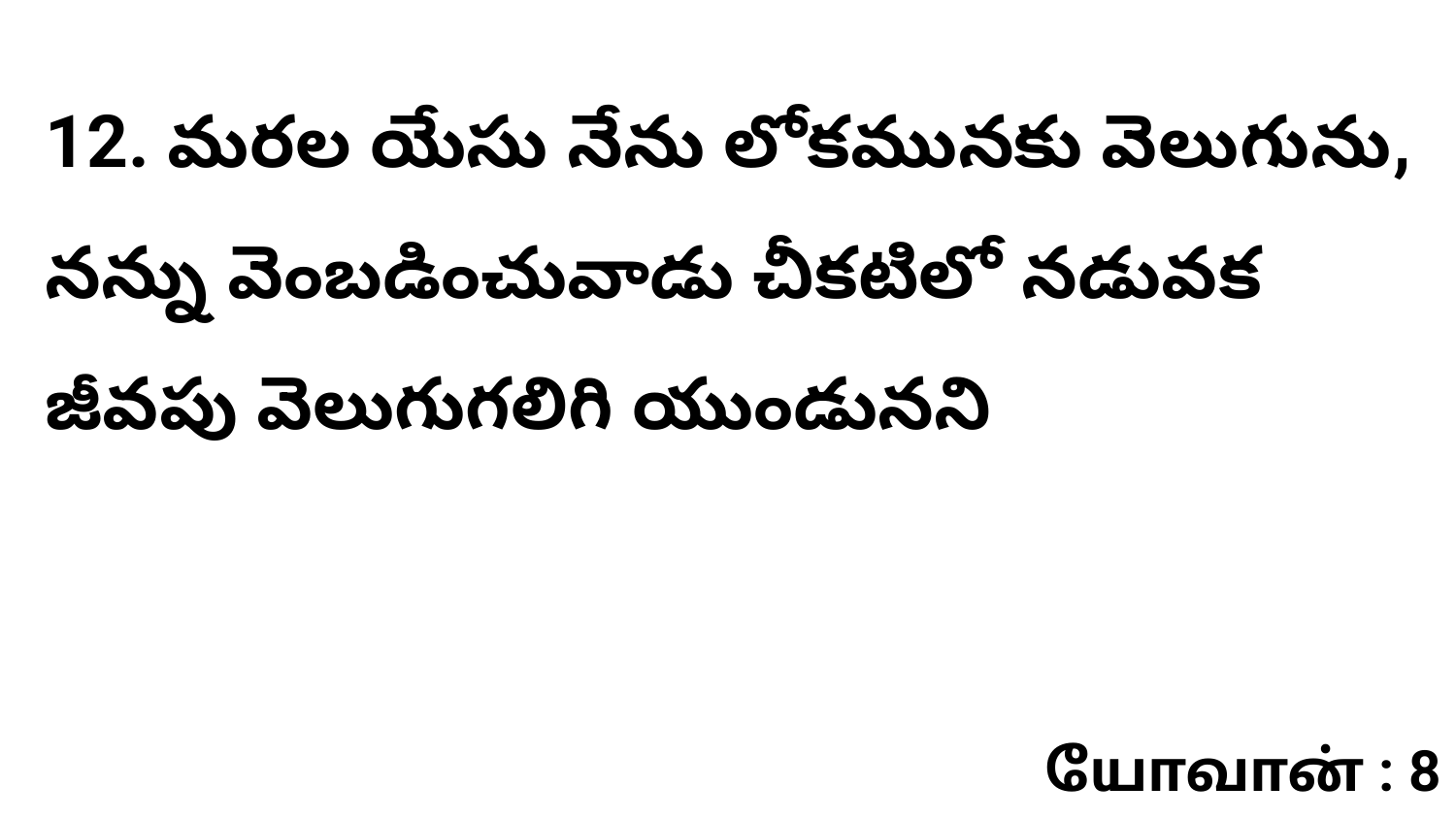

12. మరల యేసు నేను లోకమునకు వెలుగును, నన్ను వెంబడించువాడు చీకటిలో నడువక జీవపు వెలుగుగలిగి యుండునని
யோவான் : 8